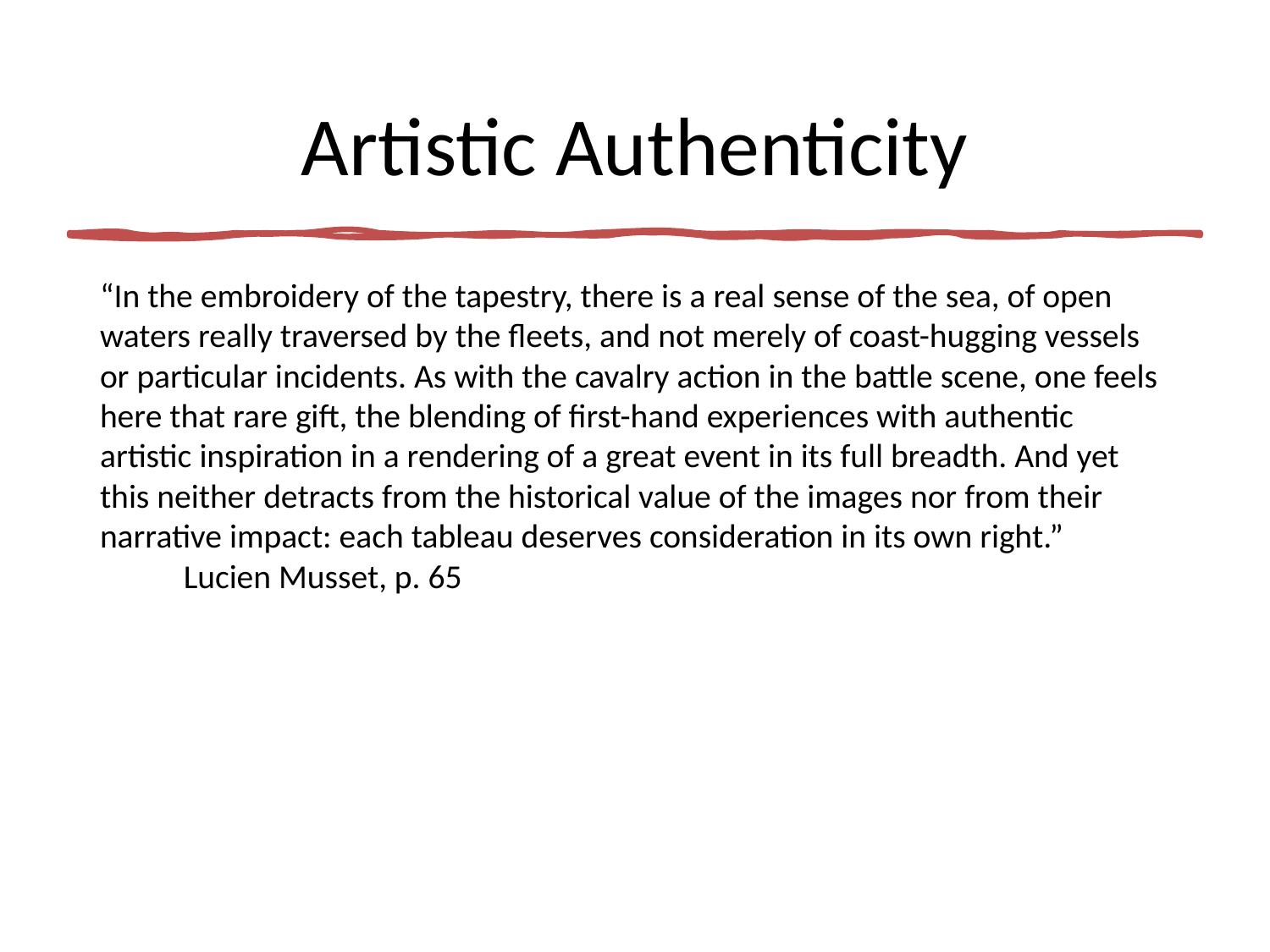

# Artistic Authenticity

“In the embroidery of the tapestry, there is a real sense of the sea, of open waters really traversed by the fleets, and not merely of coast-hugging vessels or particular incidents. As with the cavalry action in the battle scene, one feels here that rare gift, the blending of first-hand experiences with authentic artistic inspiration in a rendering of a great event in its full breadth. And yet this neither detracts from the historical value of the images nor from their narrative impact: each tableau deserves consideration in its own right.”                         Lucien Musset, p. 65